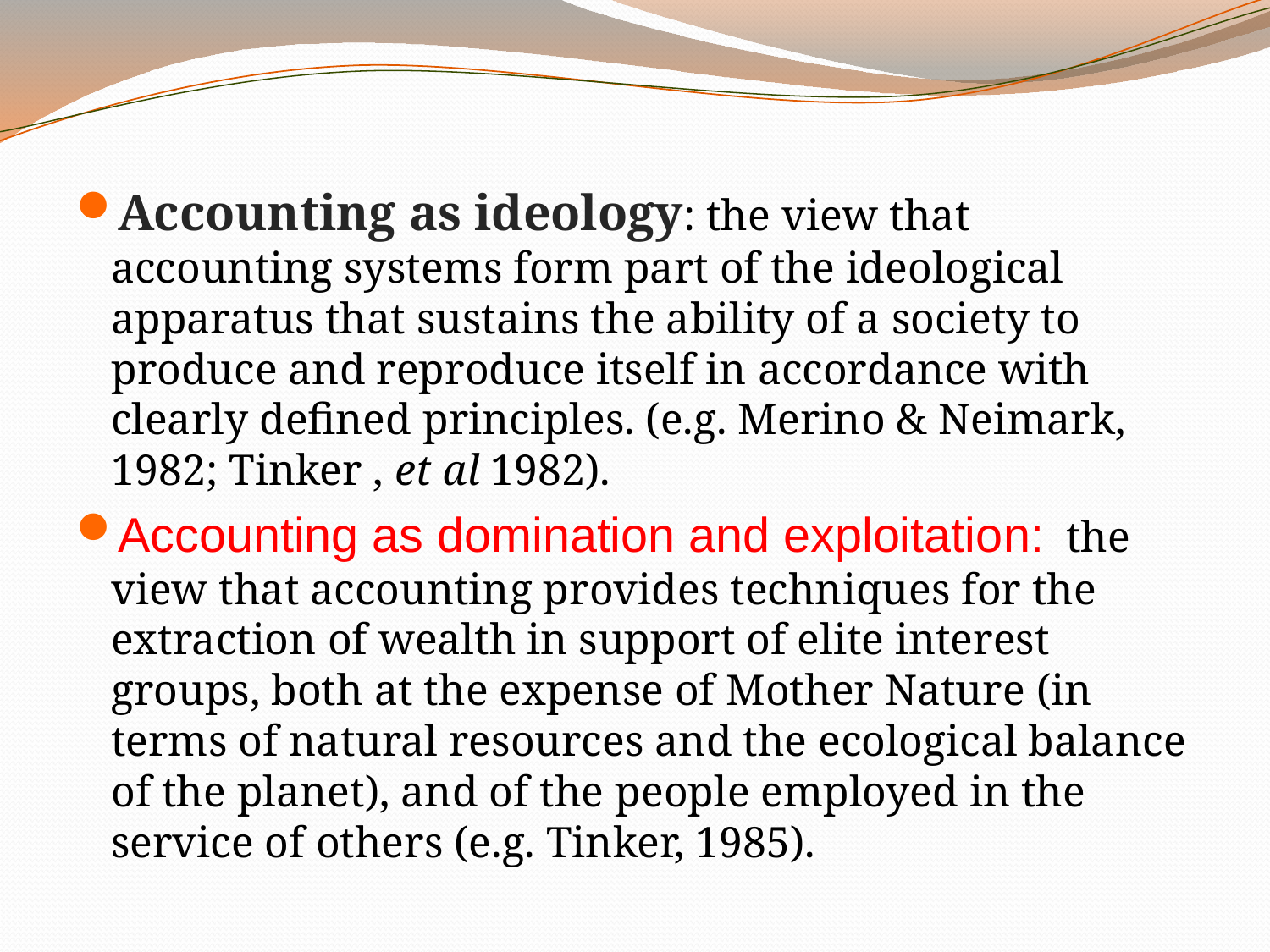

Accounting as ideology: the view that accounting systems form part of the ideological apparatus that sustains the ability of a society to produce and reproduce itself in accordance with clearly defined principles. (e.g. Merino & Neimark, 1982; Tinker , et al 1982).
Accounting as domination and exploitation:  the view that accounting provides techniques for the extraction of wealth in support of elite interest groups, both at the expense of Mother Nature (in terms of natural resources and the ecological balance of the planet), and of the people employed in the service of others (e.g. Tinker, 1985).